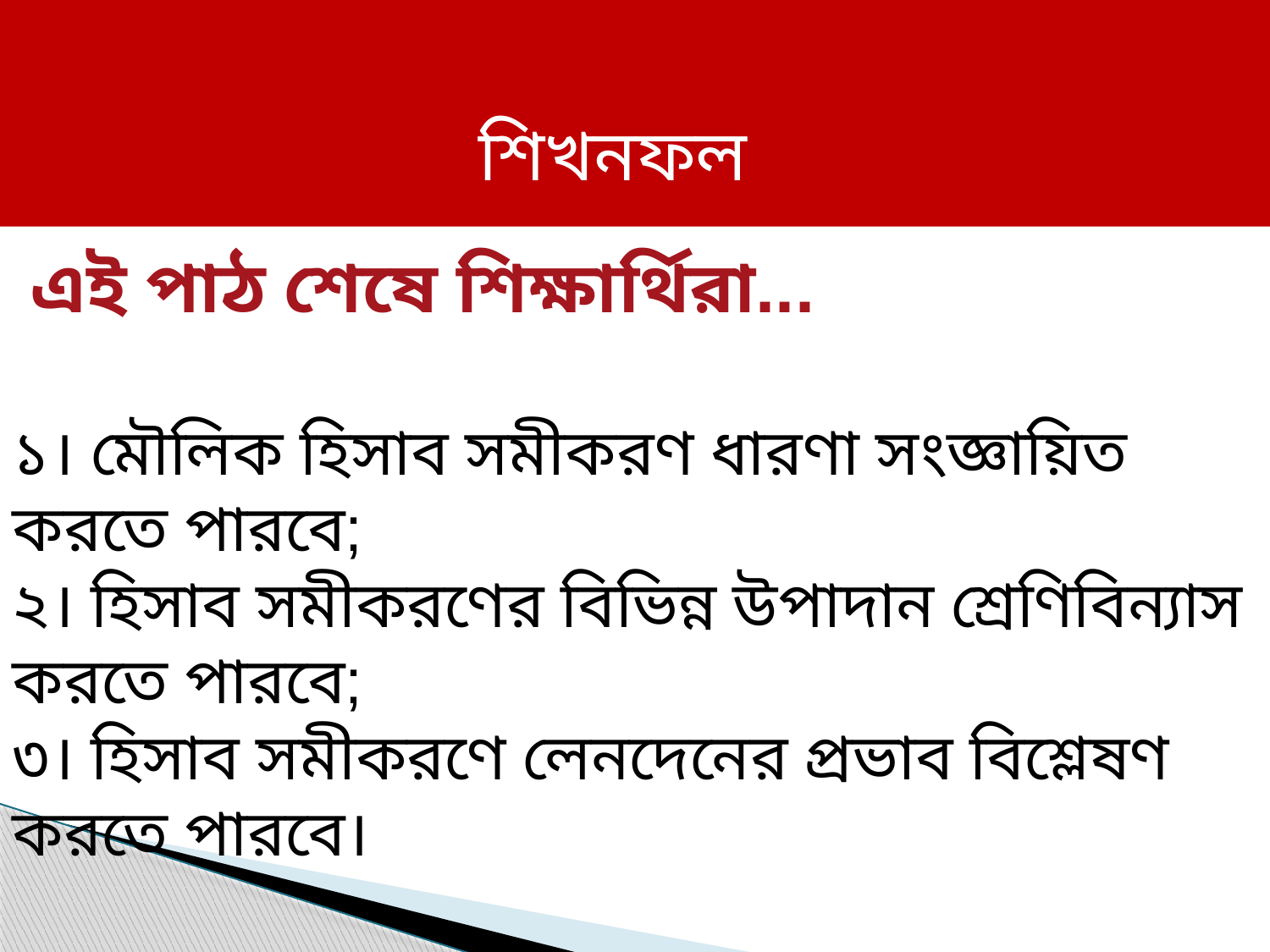

শিখনফল
 এই পাঠ শেষে শিক্ষার্থিরা...

১। মৌলিক হিসাব সমীকরণ ধারণা সংজ্ঞায়িত করতে পারবে;
২। হিসাব সমীকরণের বিভিন্ন উপাদান শ্রেণিবিন্যাস করতে পারবে;
৩। হিসাব সমীকরণে লেনদেনের প্রভাব বিশ্লেষণ করতে পারবে।